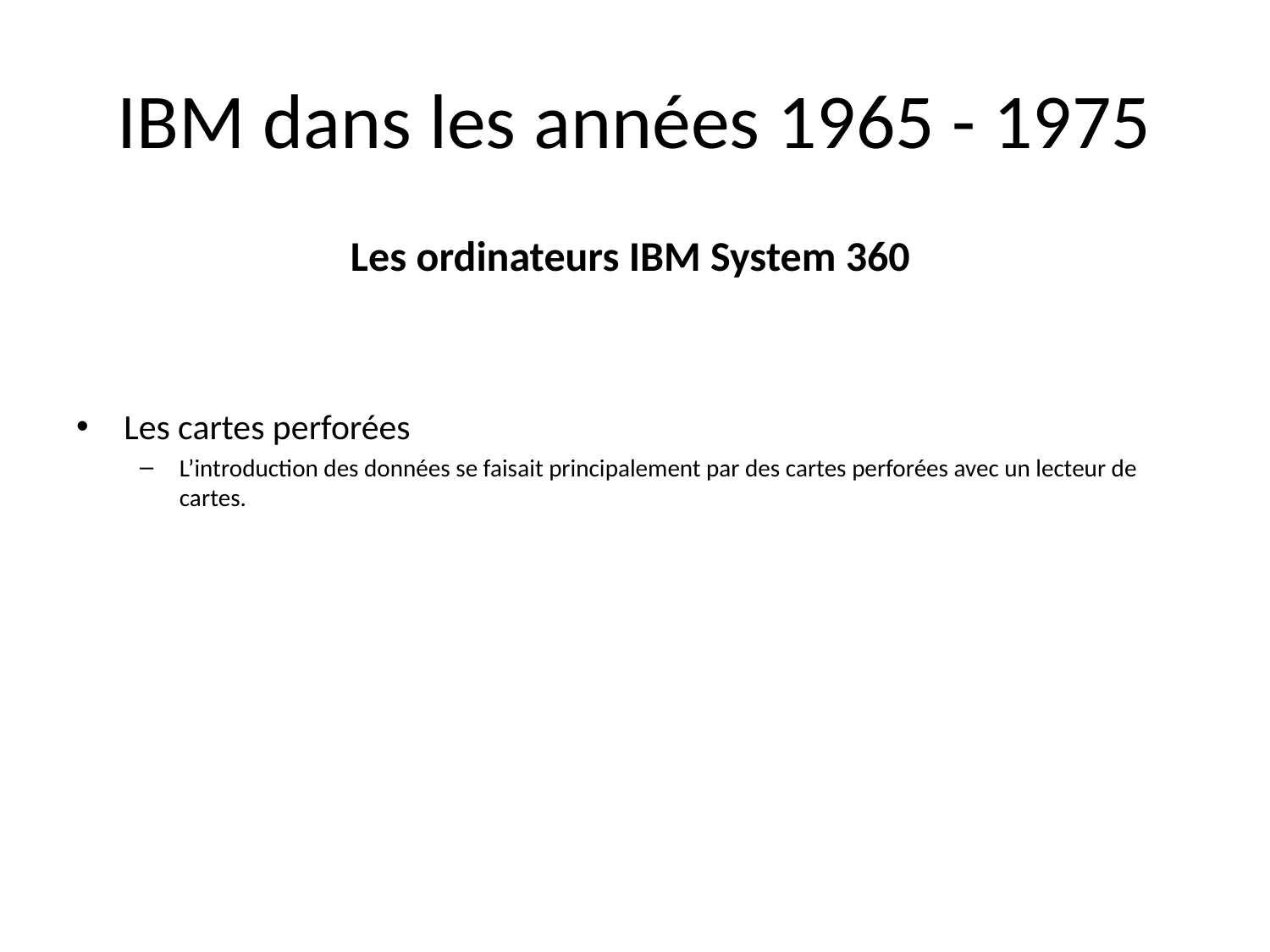

# IBM dans les années 1965 - 1975
Les ordinateurs IBM System 360

Les cartes perforées
L’introduction des données se faisait principalement par des cartes perforées avec un lecteur de cartes.